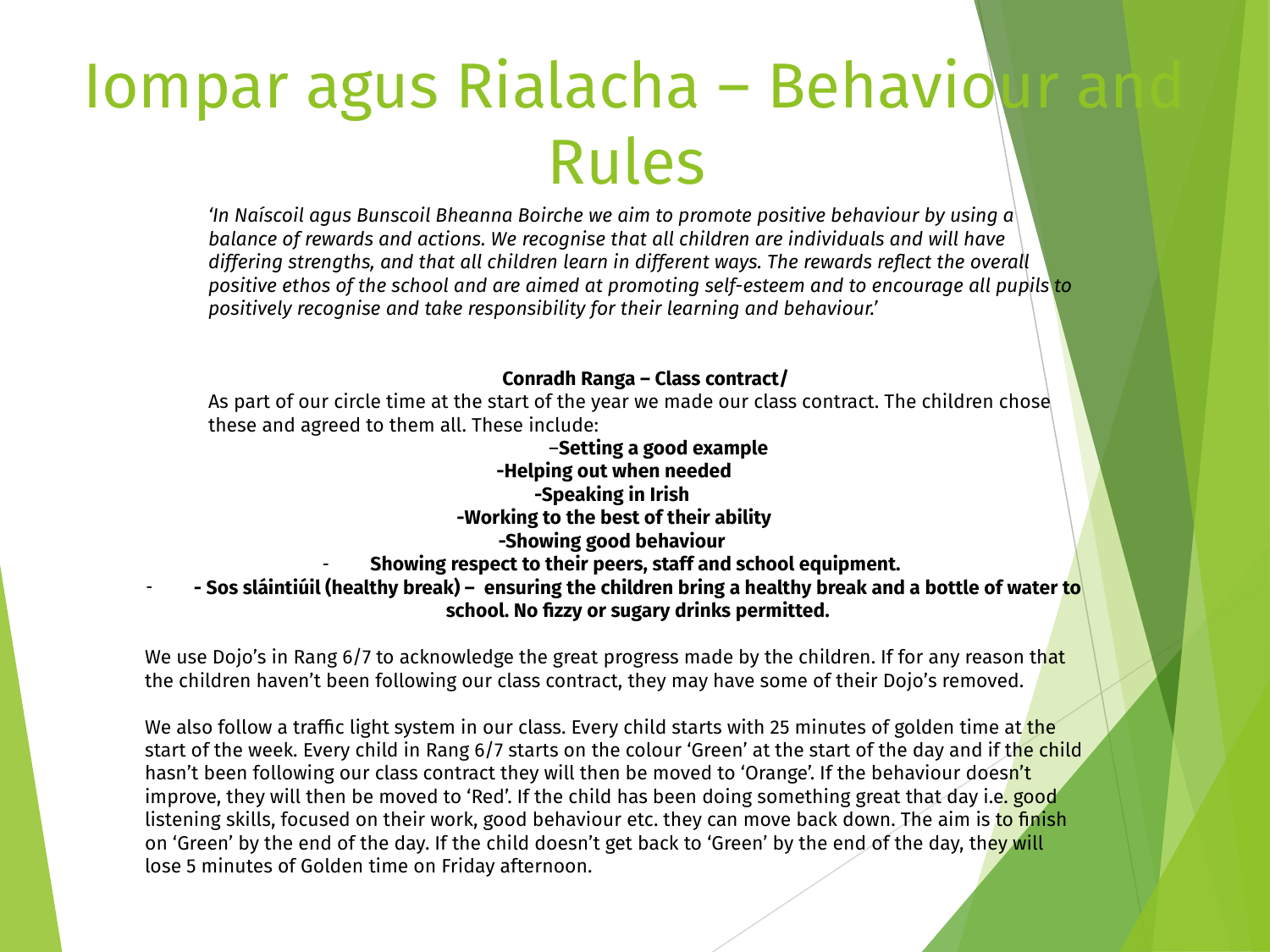

# Iompar agus Rialacha – Behaviour and Rules
‘In Naíscoil agus Bunscoil Bheanna Boirche we aim to promote positive behaviour by using a balance of rewards and actions. We recognise that all children are individuals and will have differing strengths, and that all children learn in different ways. The rewards reflect the overall positive ethos of the school and are aimed at promoting self-esteem and to encourage all pupils to positively recognise and take responsibility for their learning and behaviour.’

Conradh Ranga – Class contract/
As part of our circle time at the start of the year we made our class contract. The children chose these and agreed to them all. These include:
		                 –Setting a good example
-Helping out when needed
-Speaking in Irish
-Working to the best of their ability
-Showing good behaviour
Showing respect to their peers, staff and school equipment.
- Sos sláintiúil (healthy break) –  ensuring the children bring a healthy break and a bottle of water to school. No fizzy or sugary drinks permitted.

We use Dojo’s in Rang 6/7 to acknowledge the great progress made by the children. If for any reason that the children haven’t been following our class contract, they may have some of their Dojo’s removed.

We also follow a traffic light system in our class. Every child starts with 25 minutes of golden time at the start of the week. Every child in Rang 6/7 starts on the colour ‘Green’ at the start of the day and if the child hasn’t been following our class contract they will then be moved to ‘Orange’. If the behaviour doesn’t improve, they will then be moved to ‘Red’. If the child has been doing something great that day i.e. good listening skills, focused on their work, good behaviour etc. they can move back down. The aim is to finish on ‘Green’ by the end of the day. If the child doesn’t get back to ‘Green’ by the end of the day, they will lose 5 minutes of Golden time on Friday afternoon.